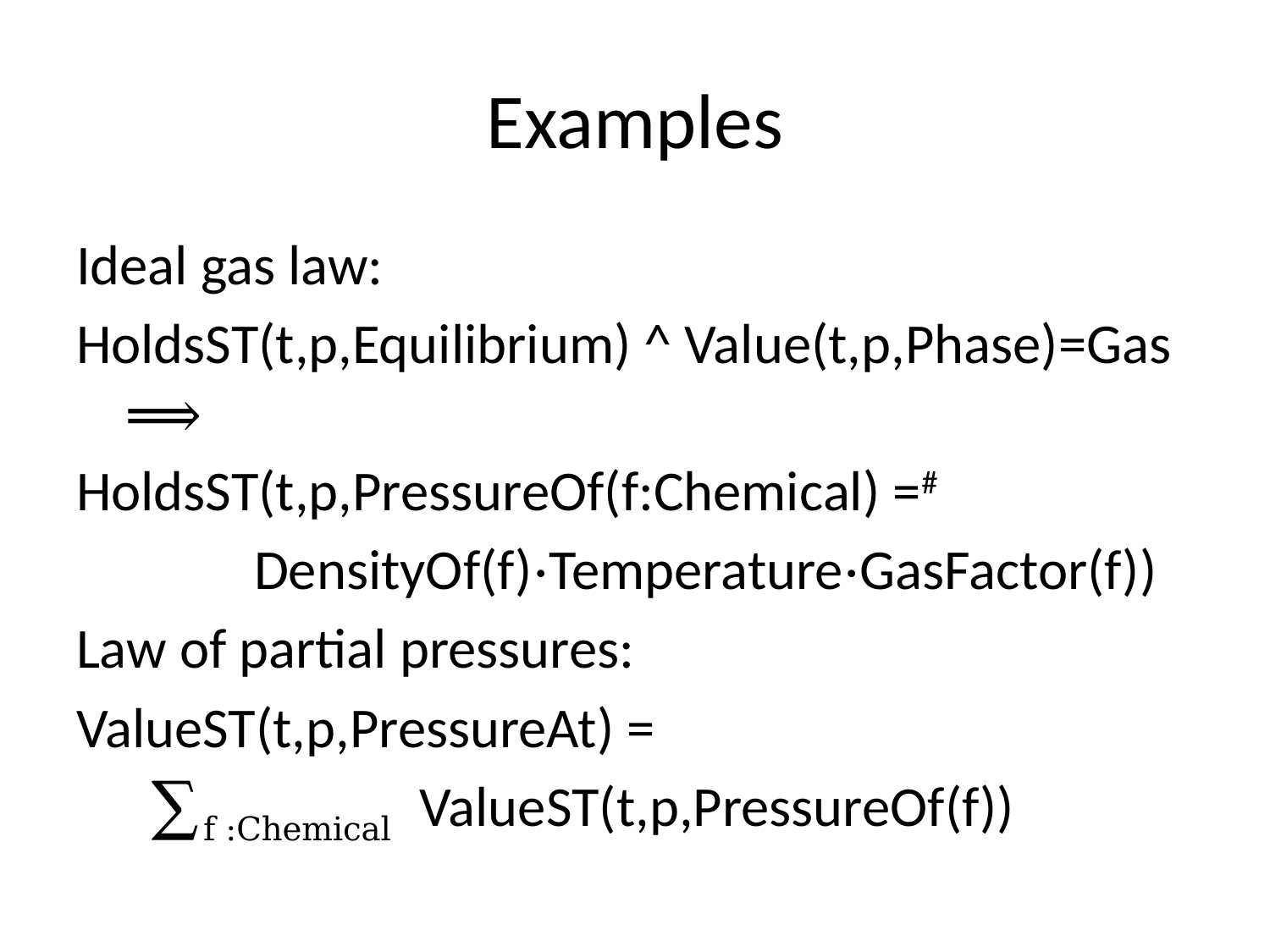

# Examples
Ideal gas law:
HoldsST(t,p,Equilibrium) ^ Value(t,p,Phase)=Gas ⟹
HoldsST(t,p,PressureOf(f:Chemical) =#
              DensityOf(f)⋅Temperature⋅GasFactor(f))
Law of partial pressures:
ValueST(t,p,PressureAt) =
    ∑f :Chemical  ValueST(t,p,PressureOf(f))